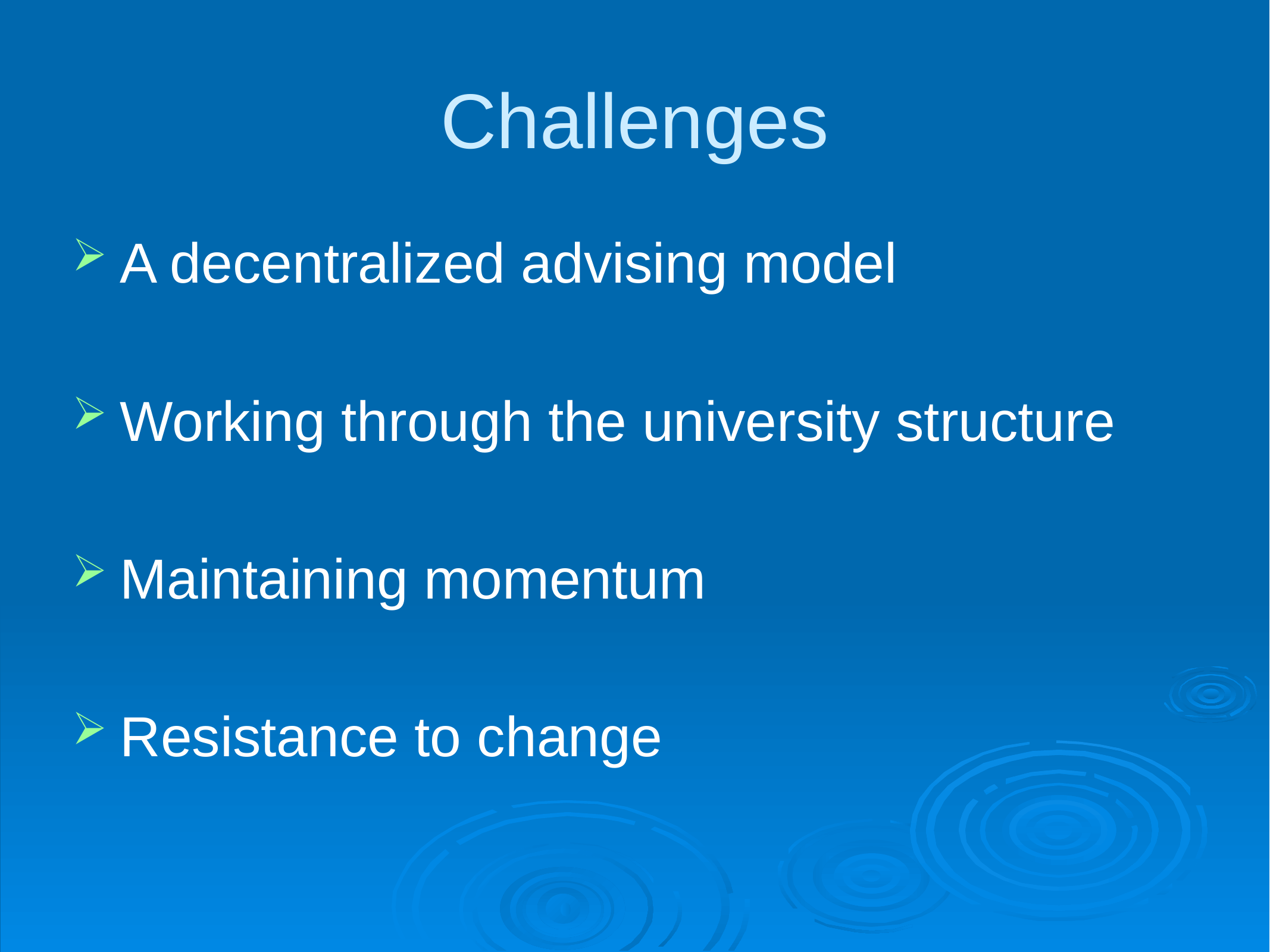

# Challenges
A decentralized advising model

Working through the university structure

Maintaining momentum

Resistance to change